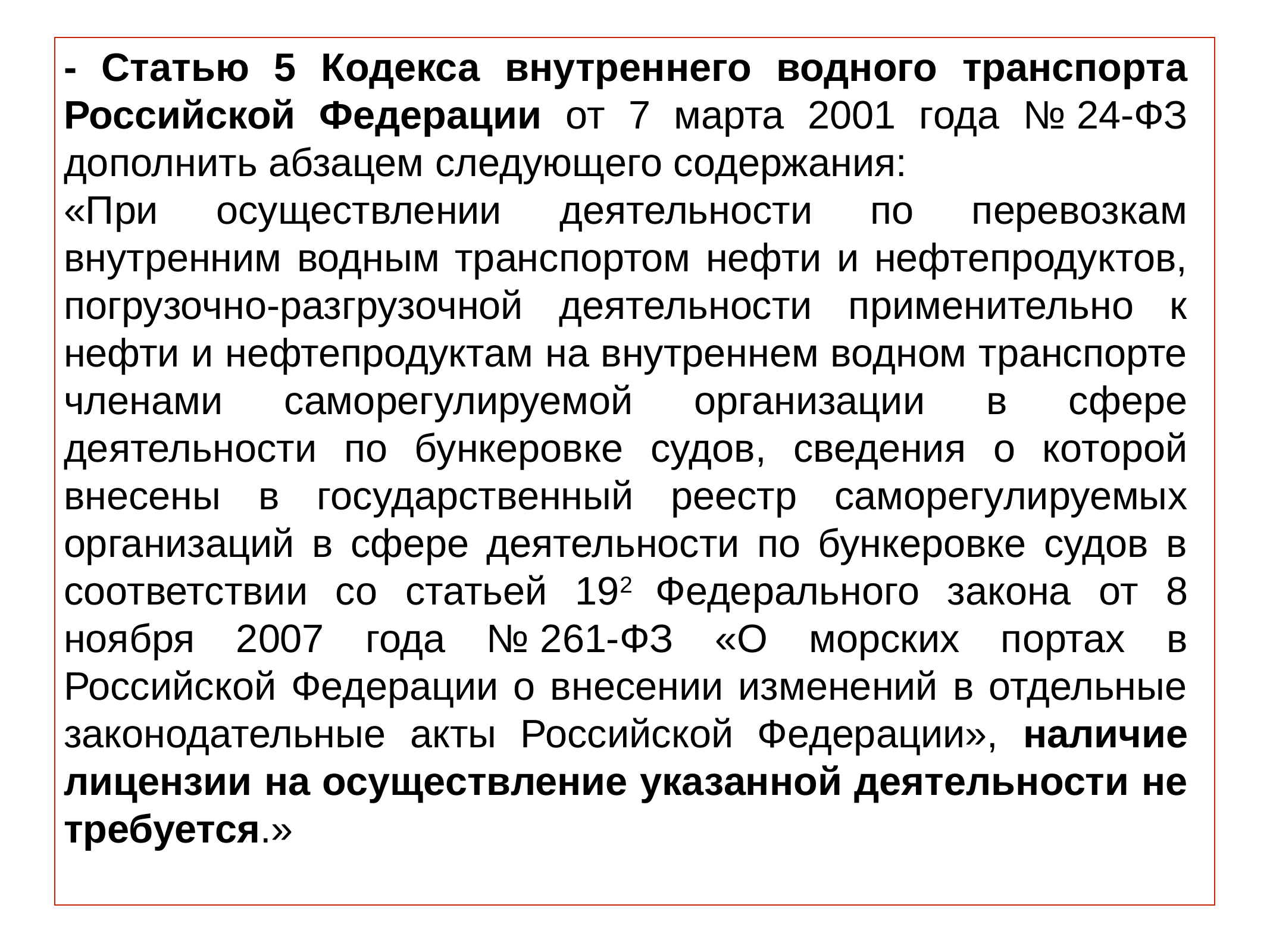

- Статью 5 Кодекса внутреннего водного транспорта
Российской Федерации от 7 марта 2001 года № 24-ФЗ дополнить абзацем следующего содержания:
«При осуществлении деятельности по перевозкам внутренним водным транспортом нефти и нефтепродуктов, погрузочно-разгрузочной деятельности применительно к нефти и нефтепродуктам на внутреннем водном транспорте членами саморегулируемой организации в сфере деятельности по бункеровке судов, сведения о которой внесены в государственный реестр саморегулируемых организаций в сфере деятельности по бункеровке судов в соответствии со статьей 192 Федерального закона от 8 ноября 2007 года № 261-ФЗ «О морских портах в Российской Федерации о внесении изменений в отдельные законодательные акты Российской Федерации», наличие лицензии на осуществление указанной деятельности не требуется.»